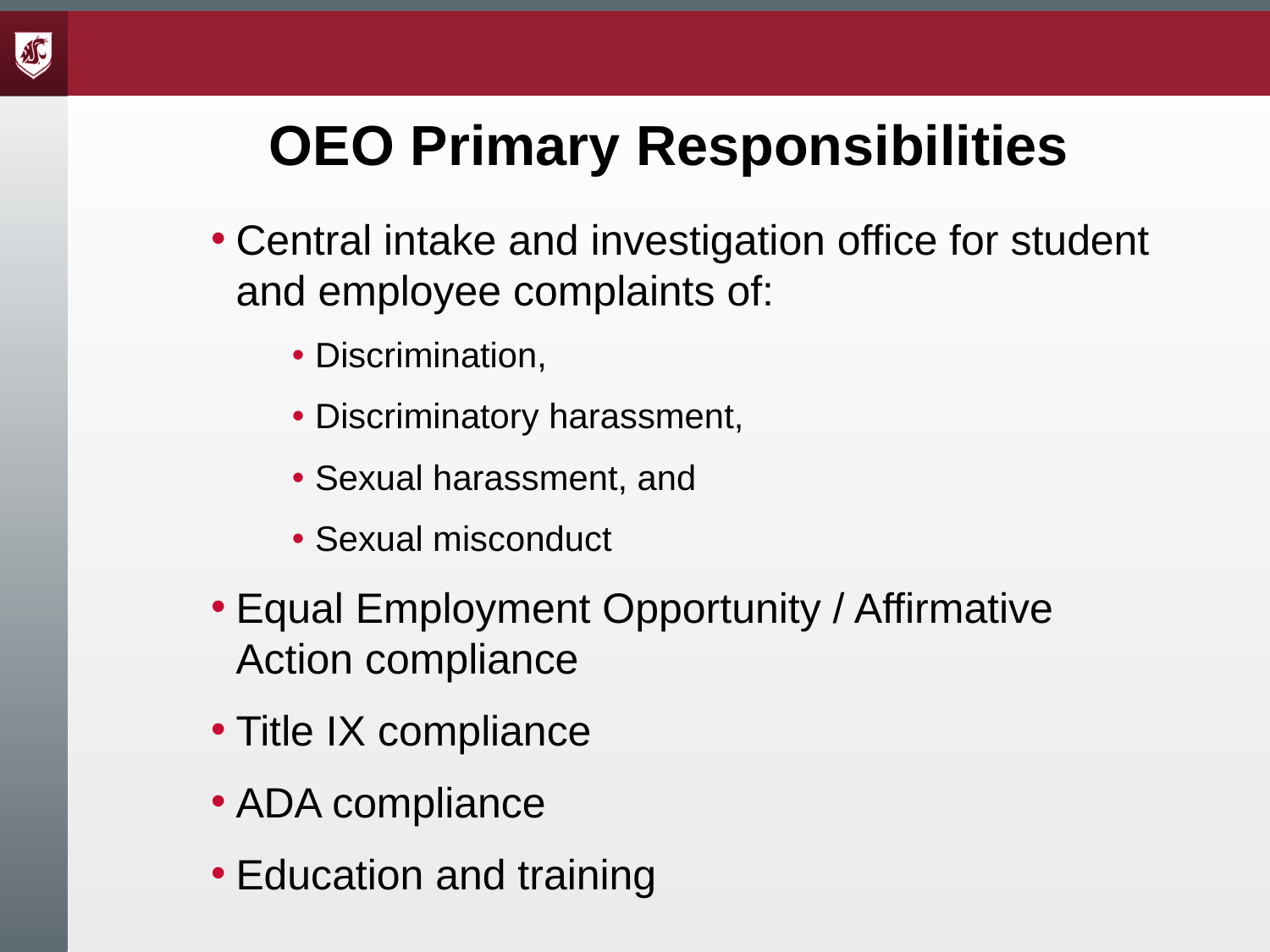

# OEO Primary Responsibilities
Central intake and investigation office for student and employee complaints of:
Discrimination,
Discriminatory harassment,
Sexual harassment, and
Sexual misconduct
Equal Employment Opportunity / Affirmative Action compliance
Title IX compliance
ADA compliance
Education and training